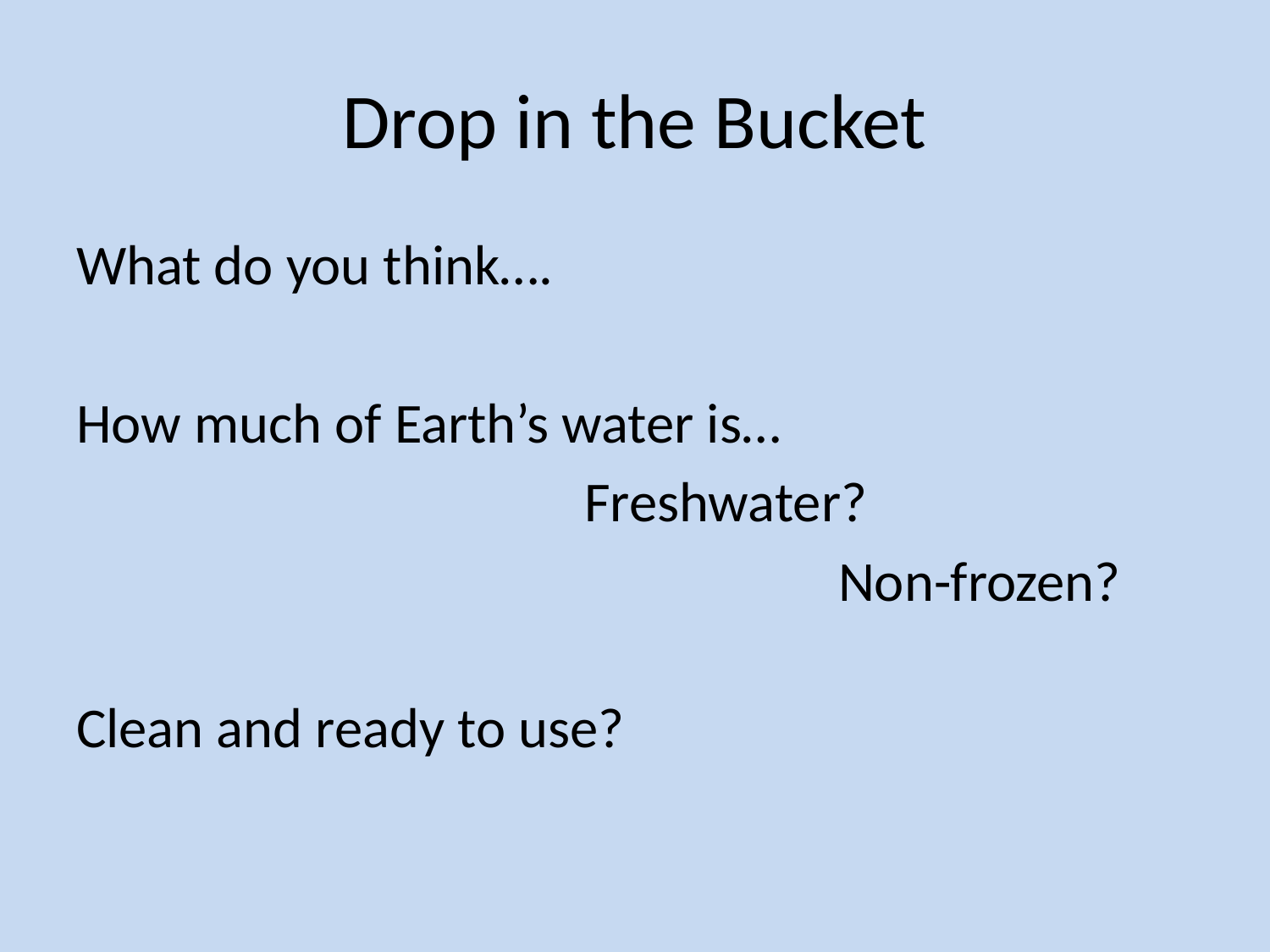

# Drop in the Bucket
What do you think….

How much of Earth’s water is…
				Freshwater?
						Non-frozen?
								Clean and ready to use?